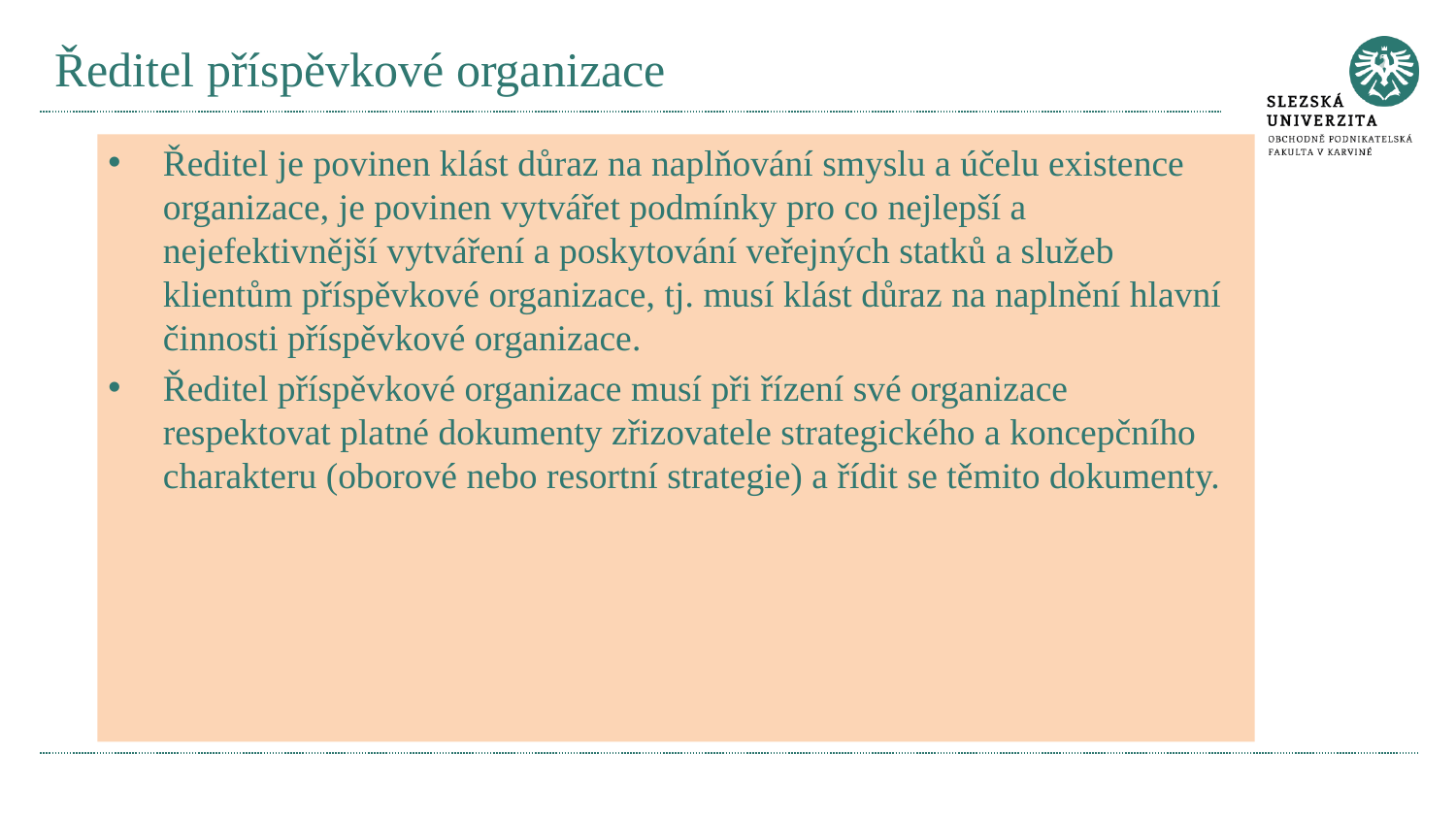

# Ředitel příspěvkové organizace
Ředitel je povinen klást důraz na naplňování smyslu a účelu existence organizace, je povinen vytvářet podmínky pro co nejlepší a nejefektivnější vytváření a poskytování veřejných statků a služeb klientům příspěvkové organizace, tj. musí klást důraz na naplnění hlavní činnosti příspěvkové organizace.
Ředitel příspěvkové organizace musí při řízení své organizace respektovat platné dokumenty zřizovatele strategického a koncepčního charakteru (oborové nebo resortní strategie) a řídit se těmito dokumenty.